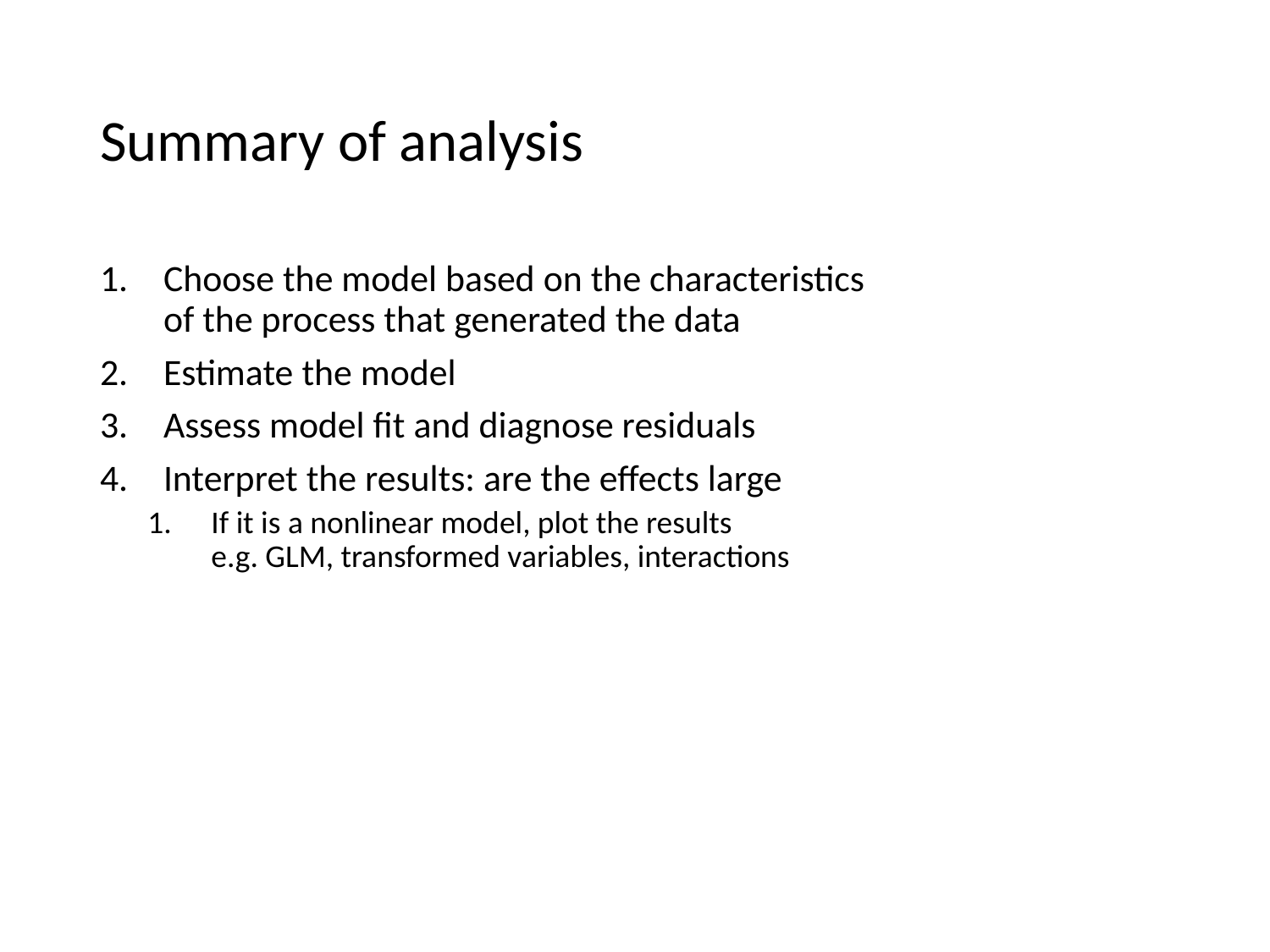

# Summary of analysis
Choose the model based on the characteristics of the process that generated the data
Estimate the model
Assess model fit and diagnose residuals
Interpret the results: are the effects large
If it is a nonlinear model, plot the results
e.g. GLM, transformed variables, interactions